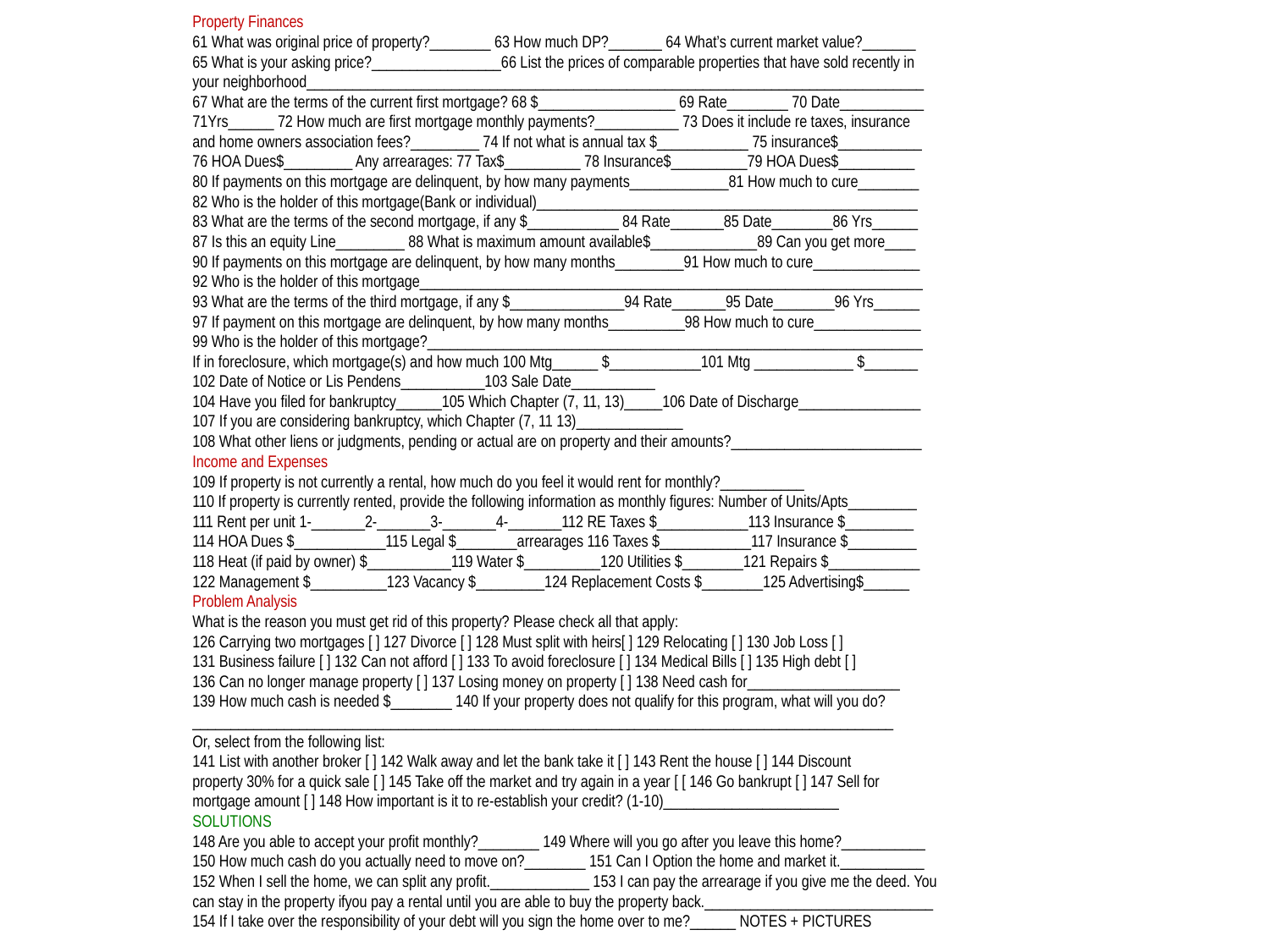

# Property Finances 61 What was original price of property?________ 63 How much DP?_______ 64 What’s current market value?_______ 65 What is your asking price?_________________66 List the prices of comparable properties that have sold recently in your neighborhood_________________________________________________________________________________ 67 What are the terms of the current first mortgage? 68 $__________________ 69 Rate________ 70 Date___________ 71Yrs______ 72 How much are first mortgage monthly payments?___________ 73 Does it include re taxes, insurance and home owners association fees?_________ 74 If not what is annual tax $____________ 75 insurance$___________ 76 HOA Dues$_________ Any arrearages: 77 Tax$__________ 78 Insurance$__________79 HOA Dues$__________ 80 If payments on this mortgage are delinquent, by how many payments_____________81 How much to cure________ 82 Who is the holder of this mortgage(Bank or individual)__________________________________________________ 83 What are the terms of the second mortgage, if any $____________ 84 Rate_______85 Date________86 Yrs______ 87 Is this an equity Line_________ 88 What is maximum amount available$______________89 Can you get more____ 90 If payments on this mortgage are delinquent, by how many months_________91 How much to cure______________ 92 Who is the holder of this mortgage__________________________________________________________________ 93 What are the terms of the third mortgage, if any $_______________94 Rate_______95 Date________96 Yrs______ 97 If payment on this mortgage are delinquent, by how many months__________98 How much to cure______________ 99 Who is the holder of this mortgage?_________________________________________________________________ If in foreclosure, which mortgage(s) and how much 100 Mtg______ $____________101 Mtg _____________ $_______ 102 Date of Notice or Lis Pendens___________103 Sale Date___________ 104 Have you filed for bankruptcy______105 Which Chapter (7, 11, 13)_____106 Date of Discharge________________ 107 If you are considering bankruptcy, which Chapter (7, 11 13)______________ 108 What other liens or judgments, pending or actual are on property and their amounts?_________________________ Income and Expenses 109 If property is not currently a rental, how much do you feel it would rent for monthly?___________ 110 If property is currently rented, provide the following information as monthly figures: Number of Units/Apts_________ 111 Rent per unit 1-_______2-_______3-_______4-_______112 RE Taxes $____________113 Insurance $_________ 114 HOA Dues $____________115 Legal $________arrearages 116 Taxes $____________117 Insurance $_________ 118 Heat (if paid by owner) $___________119 Water $__________120 Utilities $________121 Repairs $____________ 122 Management $__________123 Vacancy $_________124 Replacement Costs $________125 Advertising$______ Problem Analysis What is the reason you must get rid of this property? Please check all that apply: 126 Carrying two mortgages [ ] 127 Divorce [ ] 128 Must split with heirs[ ] 129 Relocating [ ] 130 Job Loss [ ] 131 Business failure [ ] 132 Can not afford [ ] 133 To avoid foreclosure [ ] 134 Medical Bills [ ] 135 High debt [ ] 136 Can no longer manage property [ ] 137 Losing money on property [ ] 138 Need cash for____________________ 139 How much cash is needed $________ 140 If your property does not qualify for this program, what will you do? ____________________________________________________________________________________________ Or, select from the following list: 141 List with another broker [ ] 142 Walk away and let the bank take it [ ] 143 Rent the house [ ] 144 Discount property 30% for a quick sale [ ] 145 Take off the market and try again in a year [ [ 146 Go bankrupt [ ] 147 Sell for mortgage amount [ ] 148 How important is it to re-establish your credit? (1-10)_______________________ SOLUTIONS 148 Are you able to accept your profit monthly?________ 149 Where will you go after you leave this home?___________ 150 How much cash do you actually need to move on?________ 151 Can I Option the home and market it.___________ 152 When I sell the home, we can split any profit._____________ 153 I can pay the arrearage if you give me the deed. You can stay in the property ifyou pay a rental until you are able to buy the property back.______________________________ 154 If I take over the responsibility of your debt will you sign the home over to me?______ NOTES + PICTURES